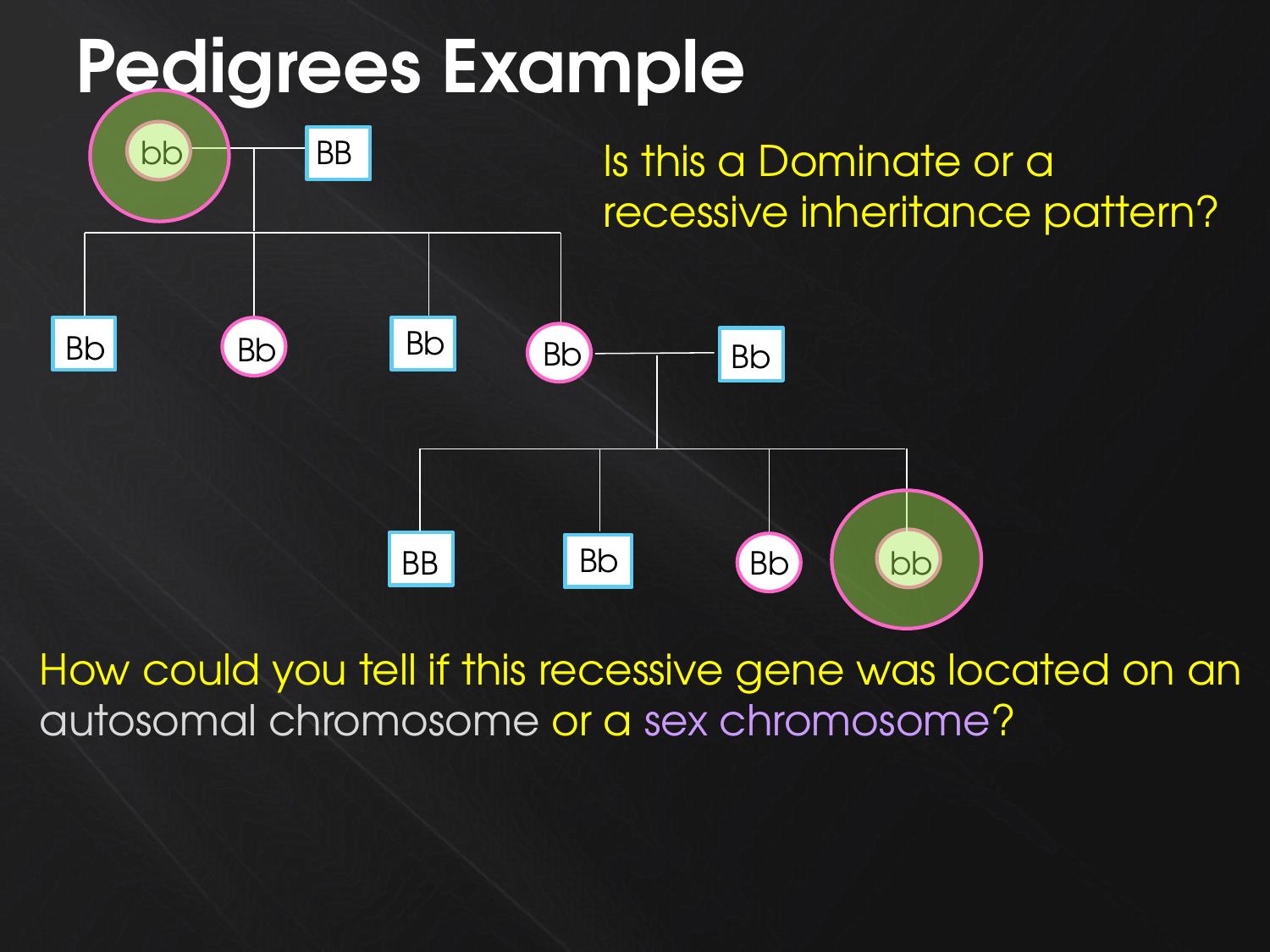

# Pedigrees Example

bb
BB

Is this a Dominate or a recessive inheritance pattern?

Bb

Bb

Bb

Bb
Bb

Bb
Bb
bb
BB
How could you tell if this recessive gene was located on an autosomal chromosome or a sex chromosome?